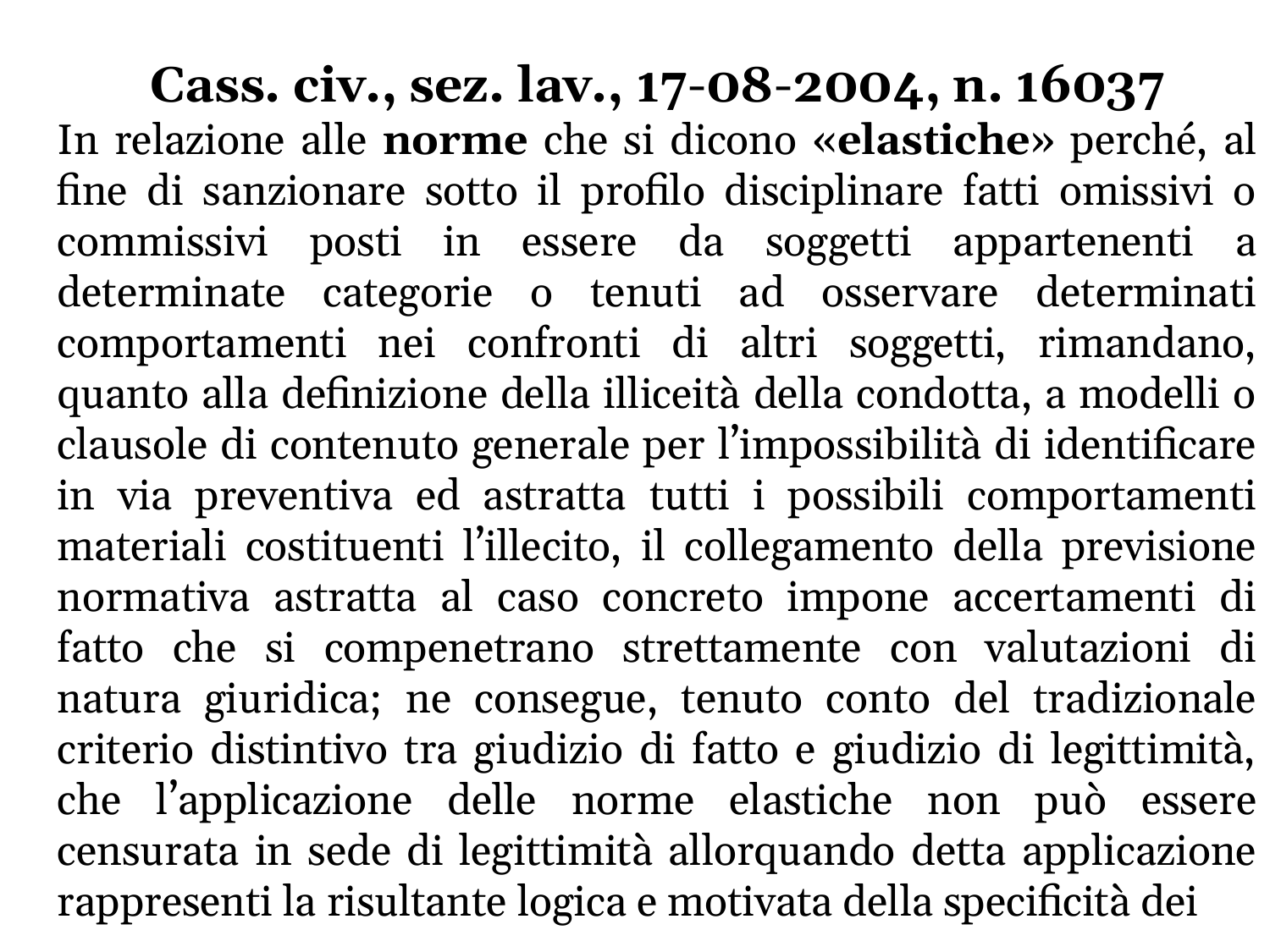

Cass. civ., sez. lav., 17-08-2004, n. 16037
In relazione alle norme che si dicono «elastiche» perché, al fine di sanzionare sotto il profilo disciplinare fatti omissivi o commissivi posti in essere da soggetti appartenenti a determinate categorie o tenuti ad osservare determinati comportamenti nei confronti di altri soggetti, rimandano, quanto alla definizione della illiceità della condotta, a modelli o clausole di contenuto generale per l’impossibilità di identificare in via preventiva ed astratta tutti i possibili comportamenti materiali costituenti l’illecito, il collegamento della previsione normativa astratta al caso concreto impone accertamenti di fatto che si compenetrano strettamente con valutazioni di natura giuridica; ne consegue, tenuto conto del tradizionale criterio distintivo tra giudizio di fatto e giudizio di legittimità, che l’applicazione delle norme elastiche non può essere censurata in sede di legittimità allorquando detta applicazione rappresenti la risultante logica e motivata della specificità dei